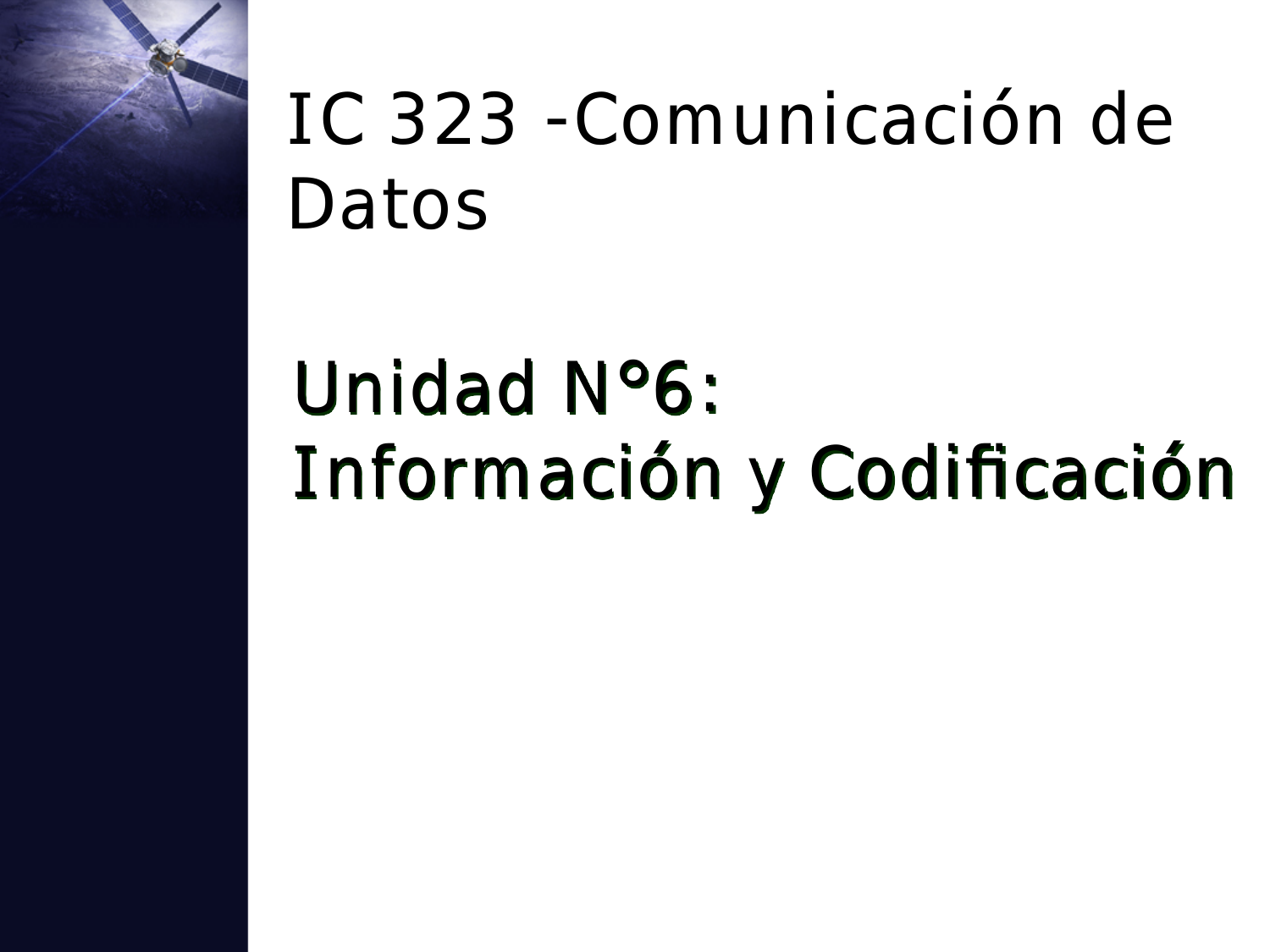

IC 323 -Comunicación de Datos
Unidad N°6:
Información y Codificación